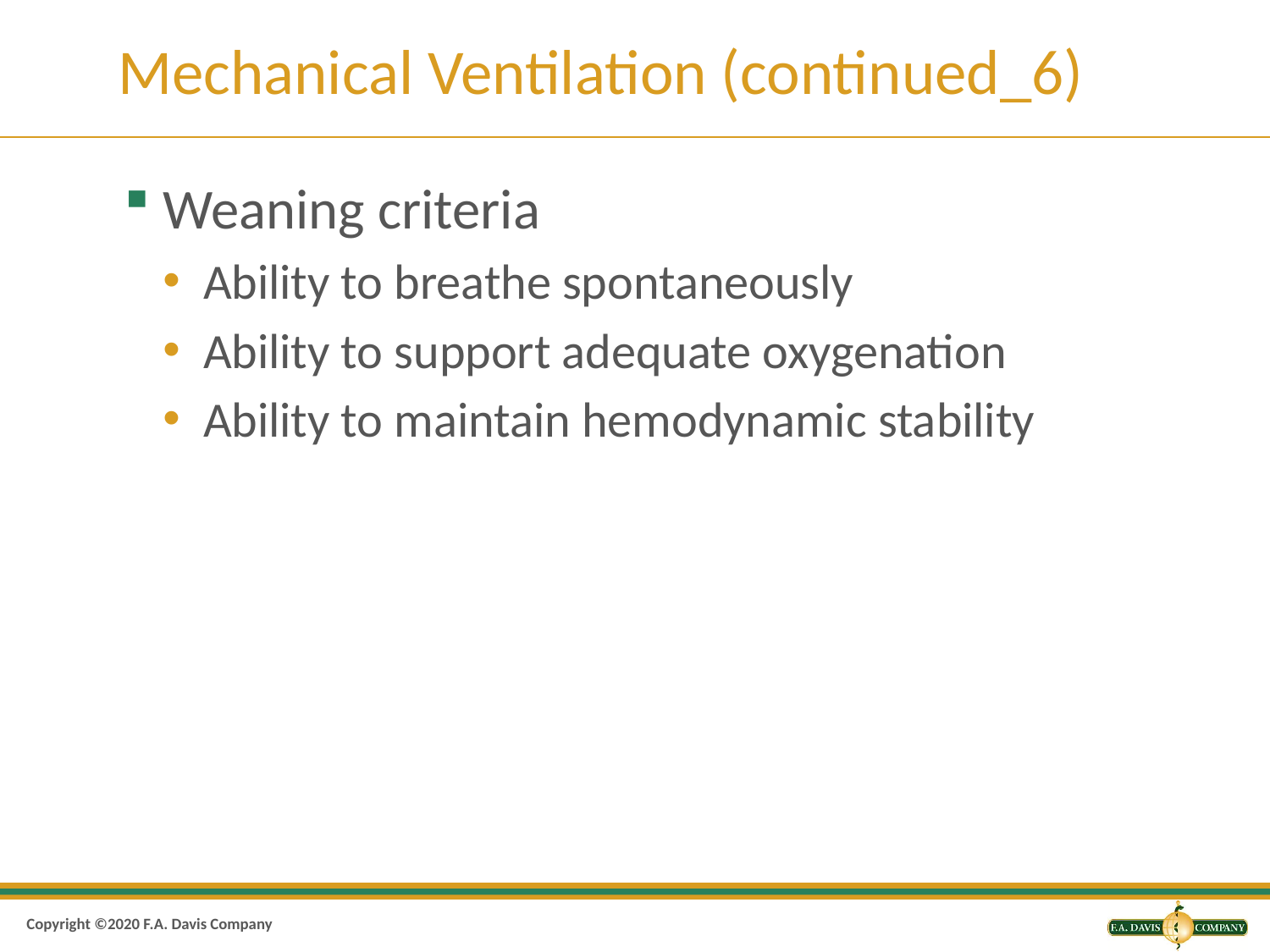

# Mechanical Ventilation (continued_6)
Weaning criteria
Ability to breathe spontaneously
Ability to support adequate oxygenation
Ability to maintain hemodynamic stability